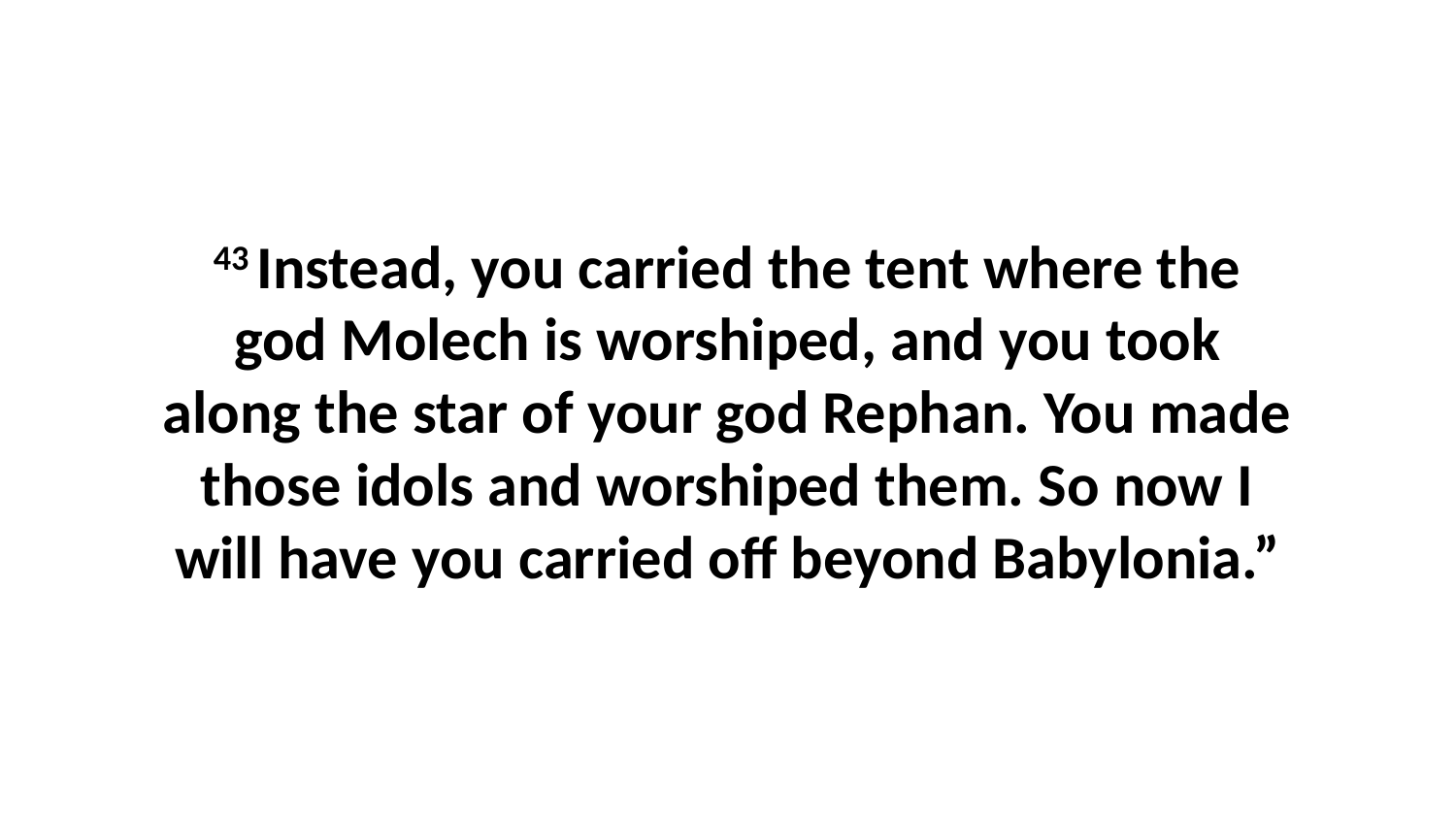

43 Instead, you carried the tent where the god Molech is worshiped, and you took along the star of your god Rephan. You made those idols and worshiped them. So now I will have you carried off beyond Babylonia.”